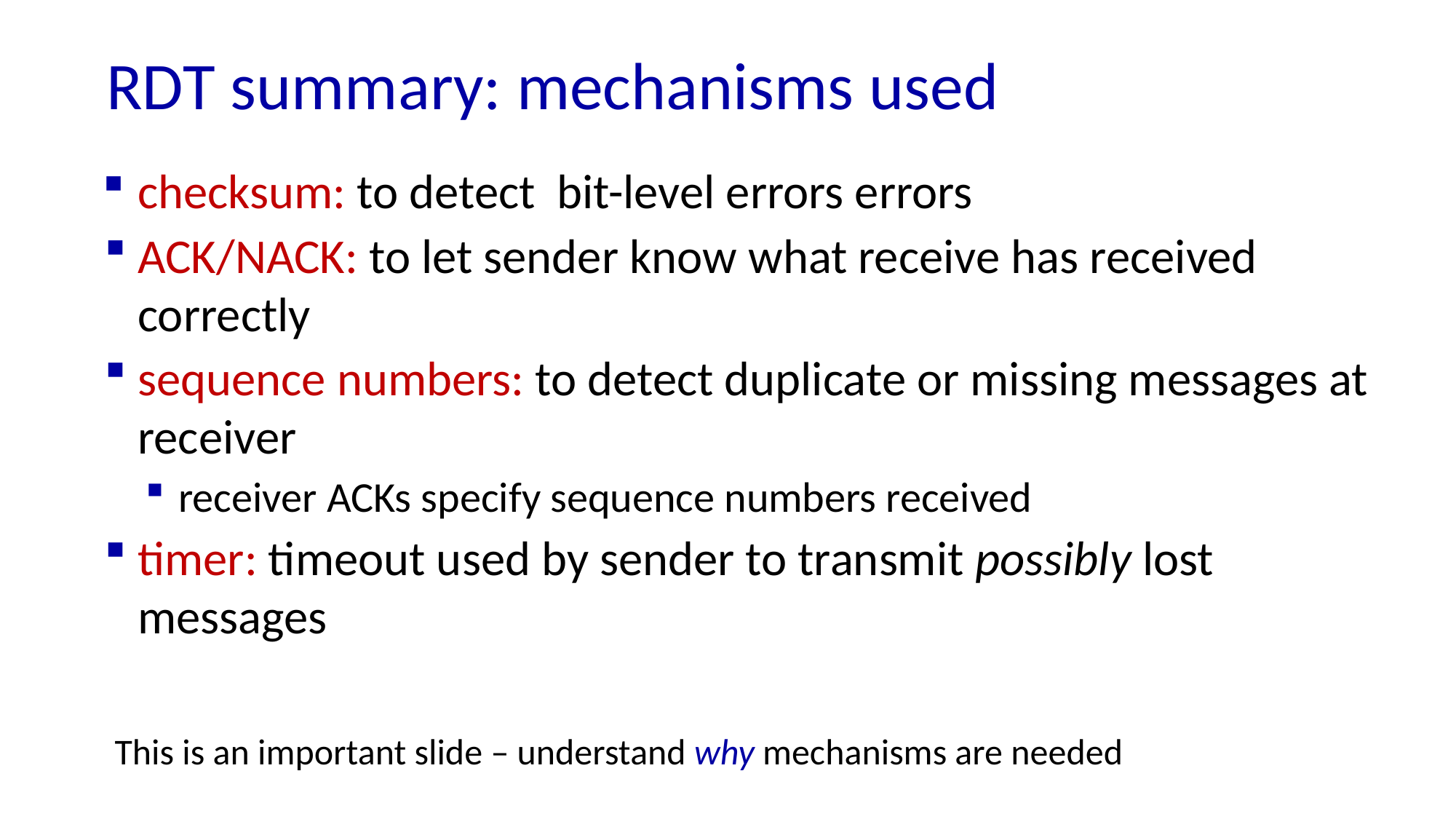

# RDT summary: mechanisms used
checksum: to detect  bit-level errors errors
ACK/NACK: to let sender know what receive has received correctly
sequence numbers: to detect duplicate or missing messages at receiver
receiver ACKs specify sequence numbers received
timer: timeout used by sender to transmit possibly lost messages
This is an important slide – understand why mechanisms are needed